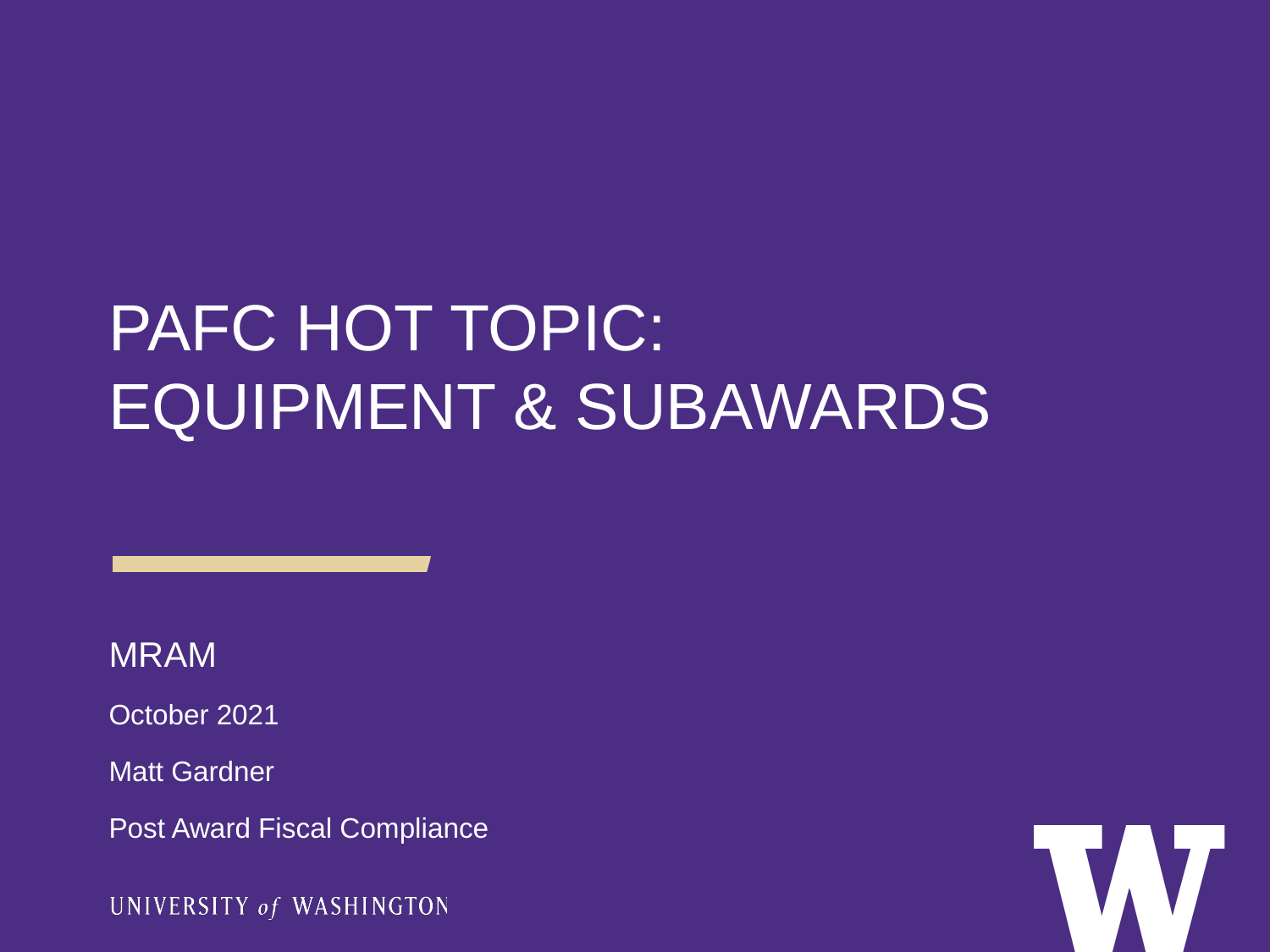

PAFC HOT TOPIC: EQUIPMENT & SUBAWARDS
MRAM
October 2021
Matt Gardner
Post Award Fiscal Compliance